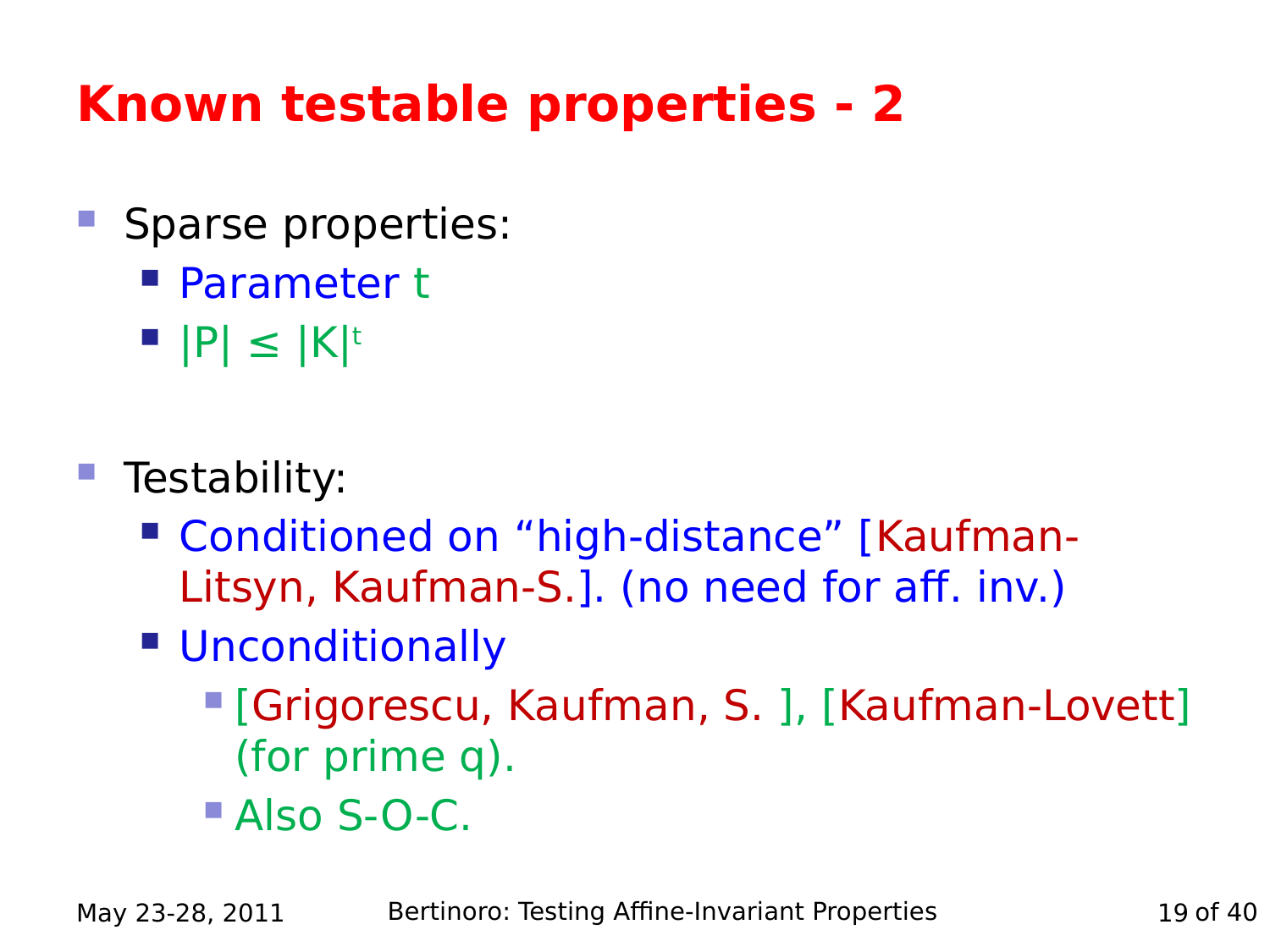

# Known testable properties - 2
Sparse properties:
Parameter t
|P| ≤ |K|t

Testability:
Conditioned on “high-distance” [Kaufman-Litsyn, Kaufman-S.]. (no need for aff. inv.)
Unconditionally
[Grigorescu, Kaufman, S. ], [Kaufman-Lovett] (for prime q).
Also S-O-C.

Bertinoro: Testing Affine-Invariant Properties
May 23-28, 2011
19